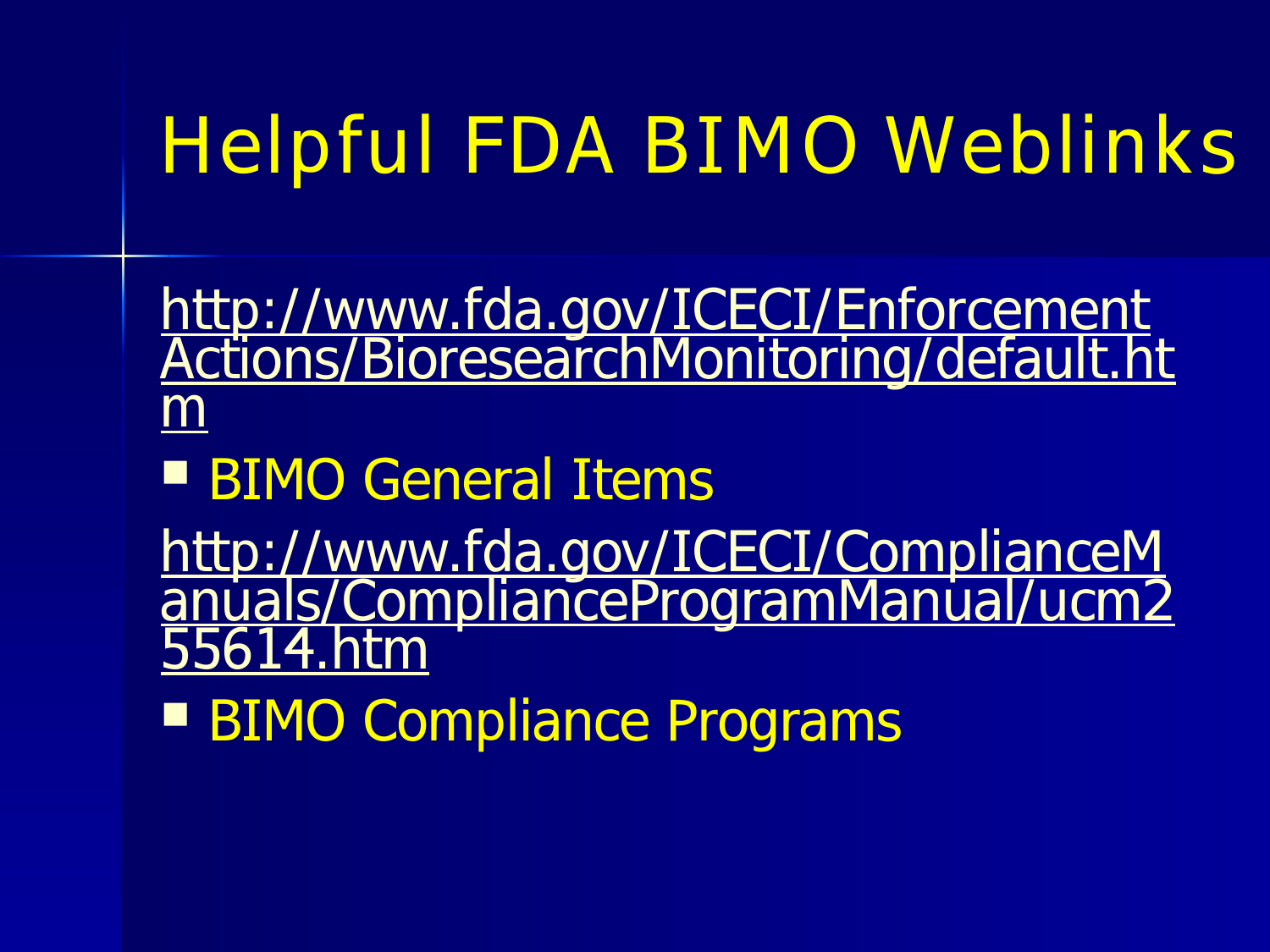

# Helpful FDA BIMO Weblinks
http://www.fda.gov/ICECI/EnforcementActions/BioresearchMonitoring/default.htm
BIMO General Items
http://www.fda.gov/ICECI/ComplianceManuals/ComplianceProgramManual/ucm255614.htm
BIMO Compliance Programs